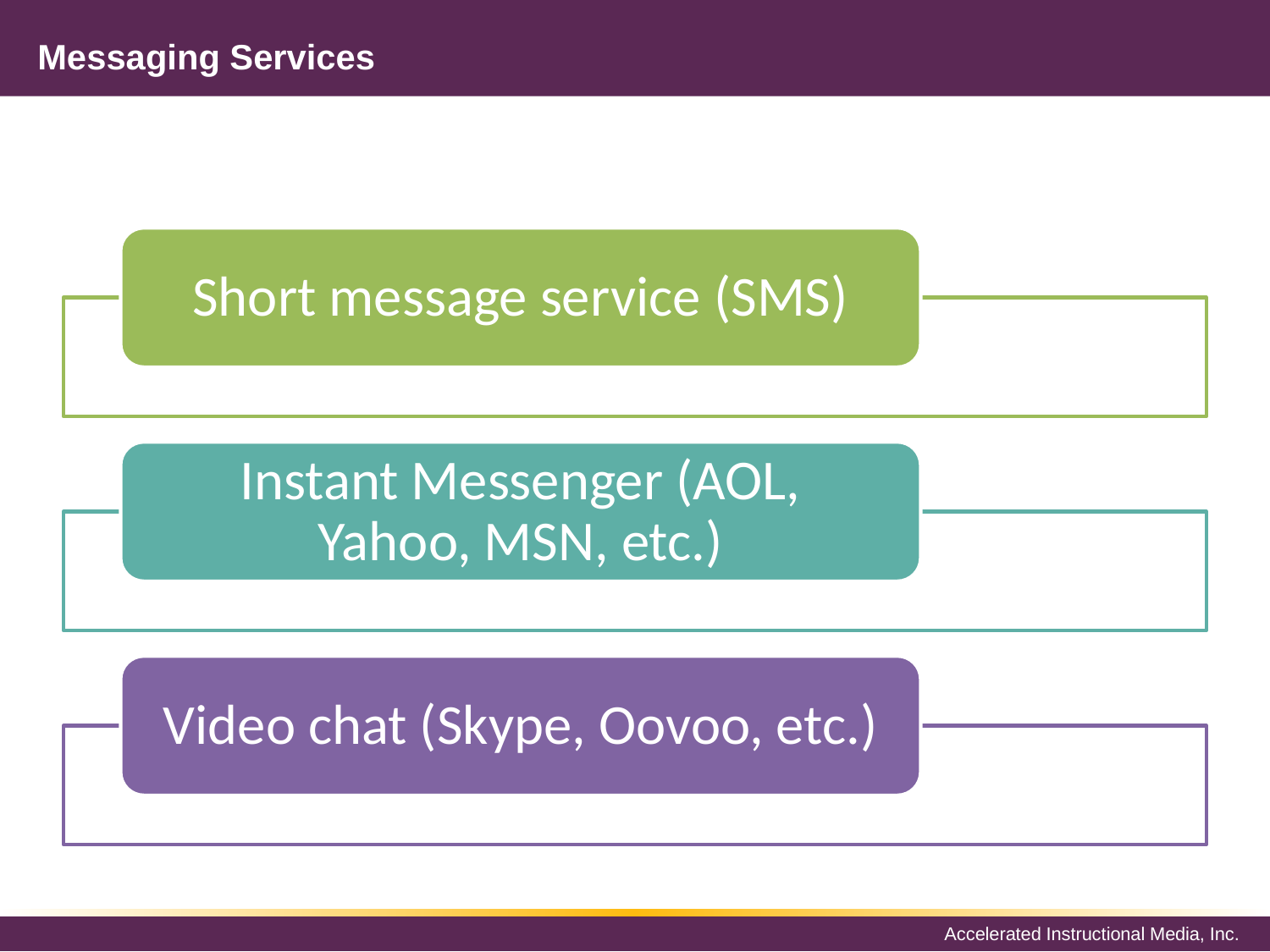

# Messaging Services

Short message service (SMS)

Instant Messenger (AOL, Yahoo, MSN, etc.)

Video chat (Skype, Oovoo, etc.)